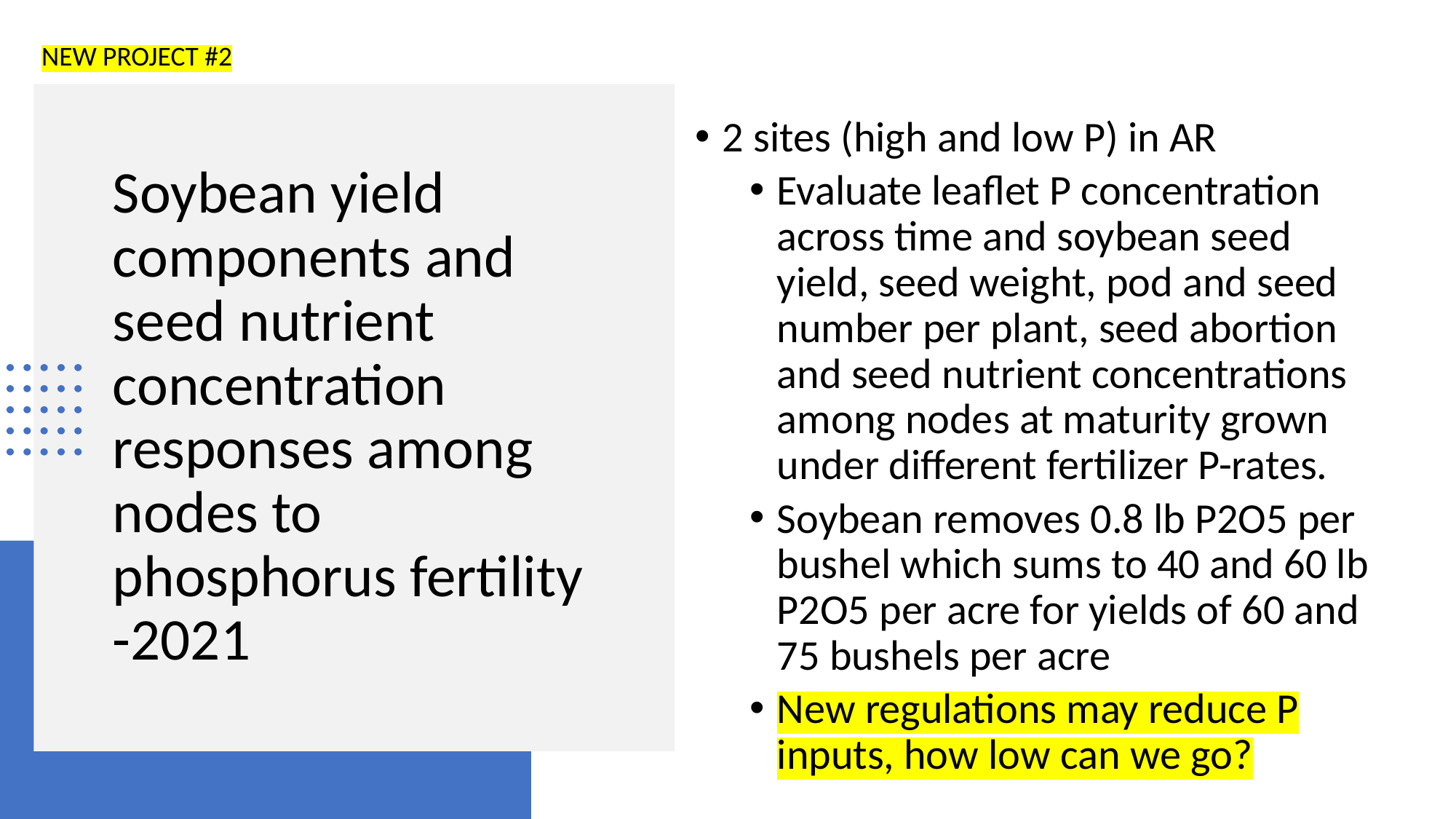

NEW PROJECT #2

2 sites (high and low P) in AR
Evaluate leaflet P concentration across time and soybean seed yield, seed weight, pod and seed number per plant, seed abortion and seed nutrient concentrations among nodes at maturity grown under different fertilizer P-rates.
Soybean removes 0.8 lb P2O5 per bushel which sums to 40 and 60 lb P2O5 per acre for yields of 60 and 75 bushels per acre
New regulations may reduce P inputs, how low can we go?
# Soybean yield components and seed nutrient concentration responses among nodes to phosphorus fertility -2021